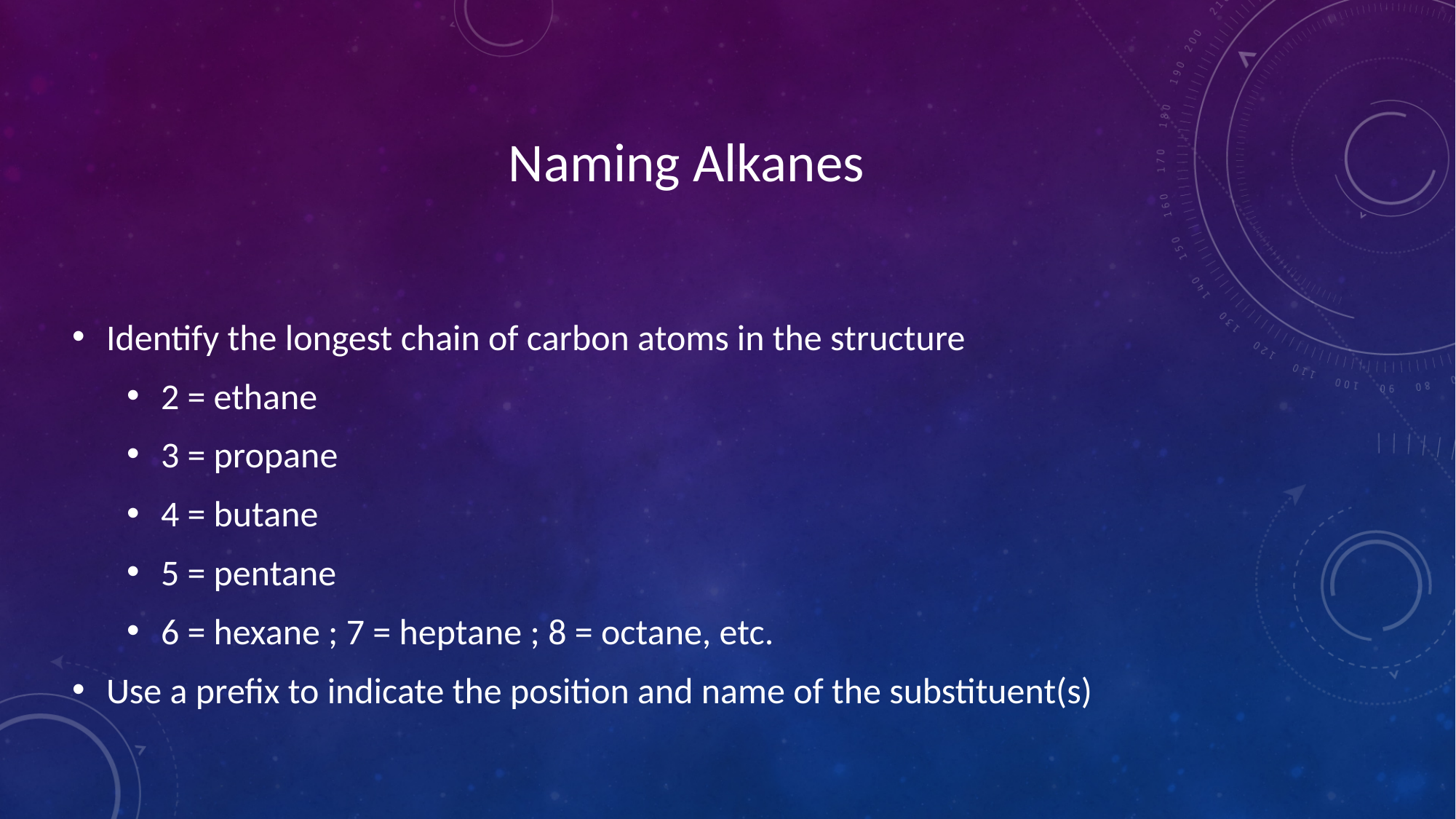

# Naming Alkanes
Identify the longest chain of carbon atoms in the structure
2 = ethane
3 = propane
4 = butane
5 = pentane
6 = hexane ; 7 = heptane ; 8 = octane, etc.
Use a prefix to indicate the position and name of the substituent(s)